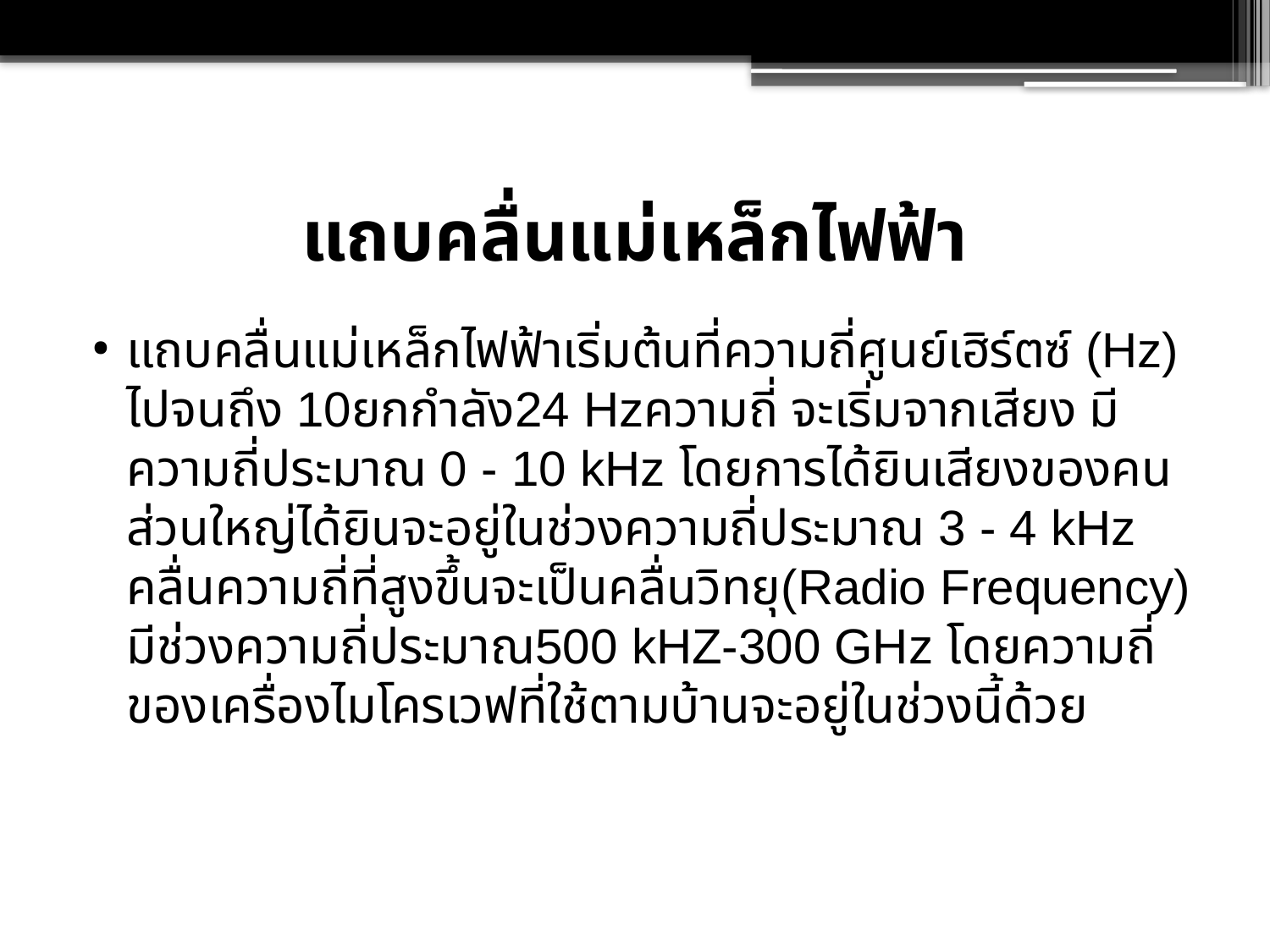

# แถบคลื่นแม่เหล็กไฟฟ้า
แถบคลื่นแม่เหล็กไฟฟ้าเริ่มต้นที่ความถี่ศูนย์เฮิร์ตซ์ (Hz) ไปจนถึง 10ยกกำลัง24 Hzความถี่ จะเริ่มจากเสียง มีความถี่ประมาณ 0 - 10 kHz โดยการได้ยินเสียงของคนส่วนใหญ่ได้ยินจะอยู่ในช่วงความถี่ประมาณ 3 - 4 kHz คลื่นความถี่ที่สูงขึ้นจะเป็นคลื่นวิทยุ(Radio Frequency) มีช่วงความถี่ประมาณ500 kHZ-300 GHz โดยความถี่ของเครื่องไมโครเวฟที่ใช้ตามบ้านจะอยู่ในช่วงนี้ด้วย